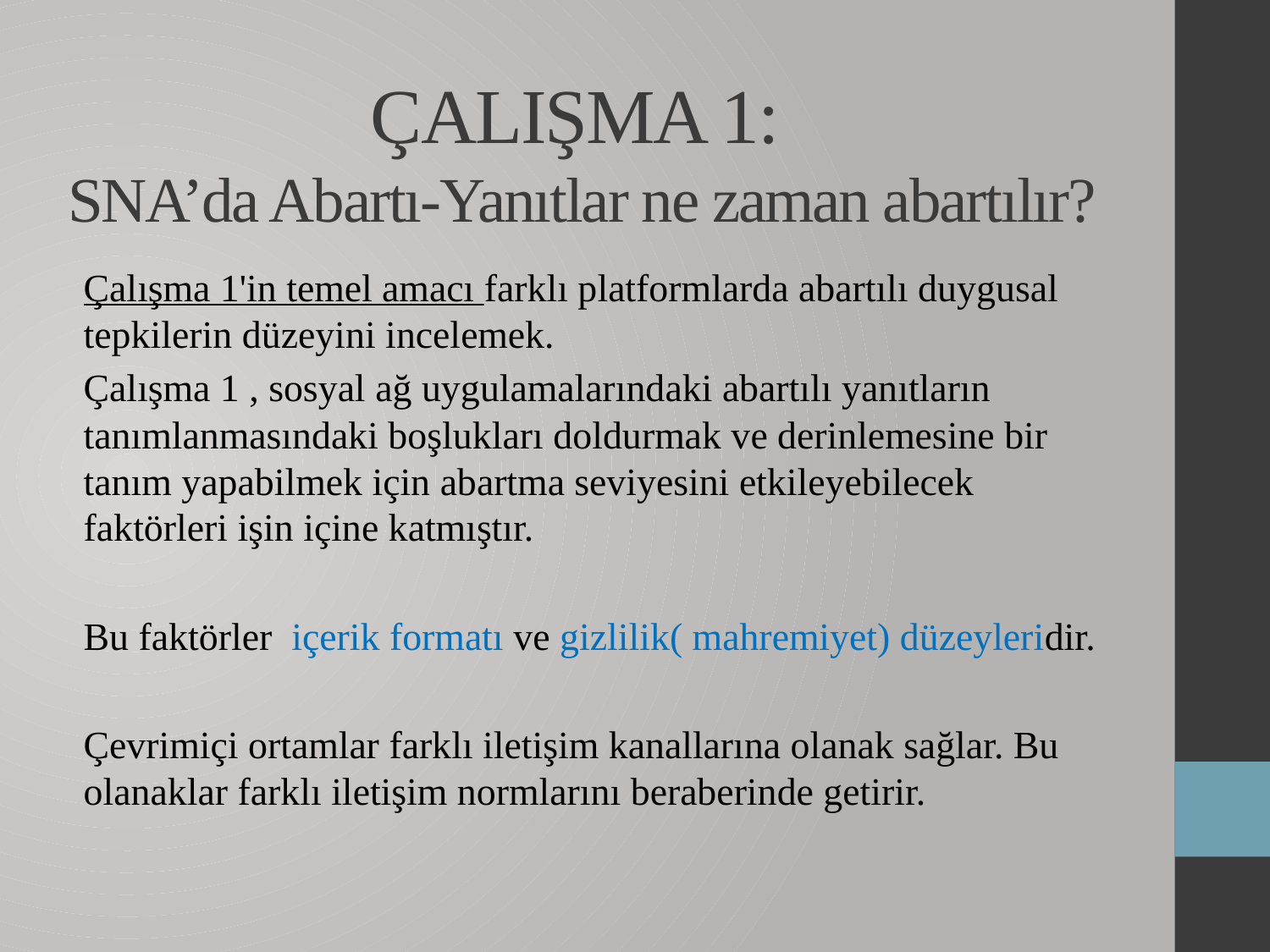

# ÇALIŞMA 1: SNA’da Abartı-Yanıtlar ne zaman abartılır?
Çalışma 1'in temel amacı farklı platformlarda abartılı duygusal tepkilerin düzeyini incelemek.
Çalışma 1 , sosyal ağ uygulamalarındaki abartılı yanıtların tanımlanmasındaki boşlukları doldurmak ve derinlemesine bir tanım yapabilmek için abartma seviyesini etkileyebilecek faktörleri işin içine katmıştır.

Bu faktörler  içerik formatı ve gizlilik( mahremiyet) düzeyleridir.

Çevrimiçi ortamlar farklı iletişim kanallarına olanak sağlar. Bu olanaklar farklı iletişim normlarını beraberinde getirir.